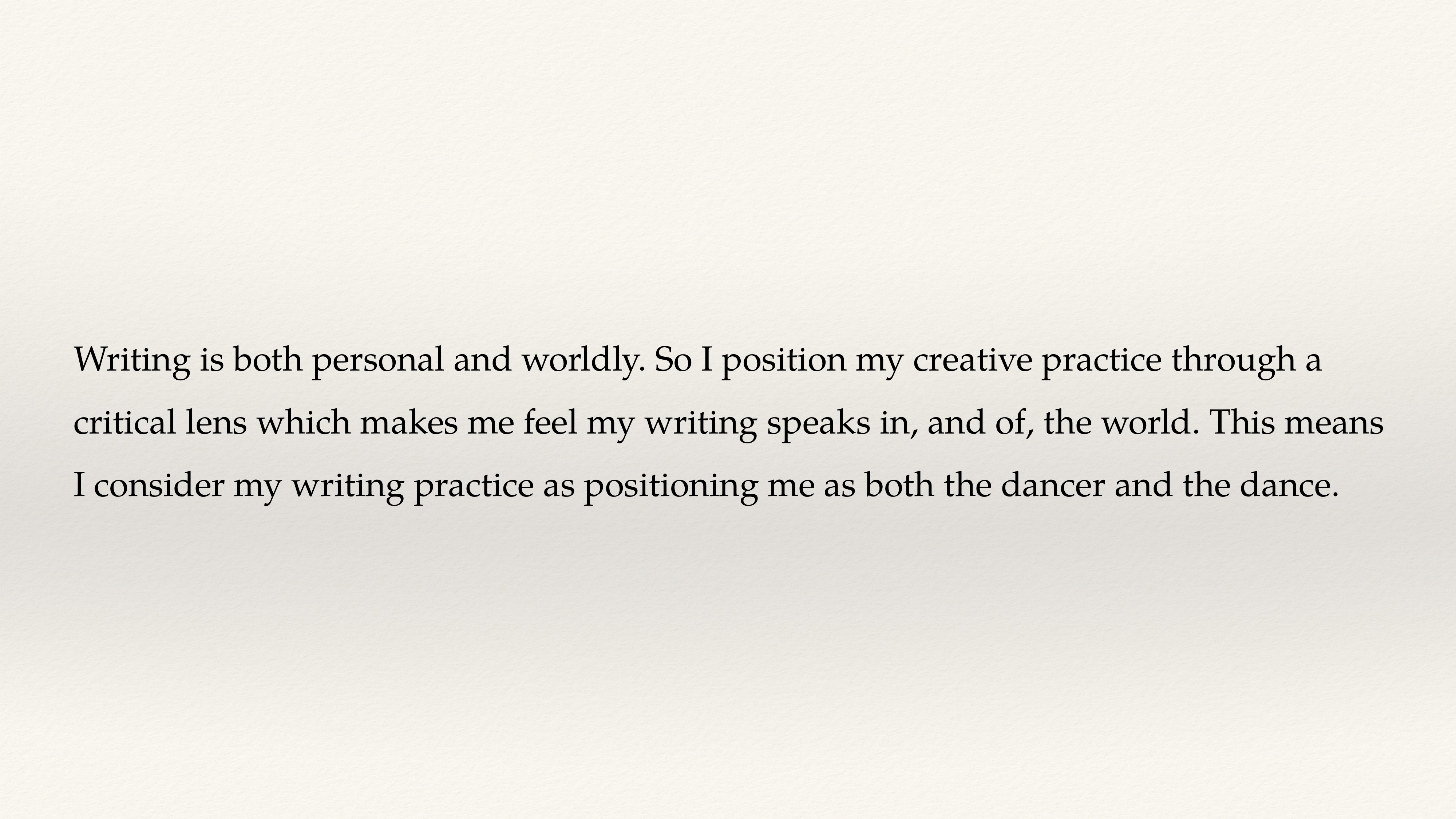

Writing is both personal and worldly. So I position my creative practice through a critical lens which makes me feel my writing speaks in, and of, the world. This means I consider my writing practice as positioning me as both the dancer and the dance.